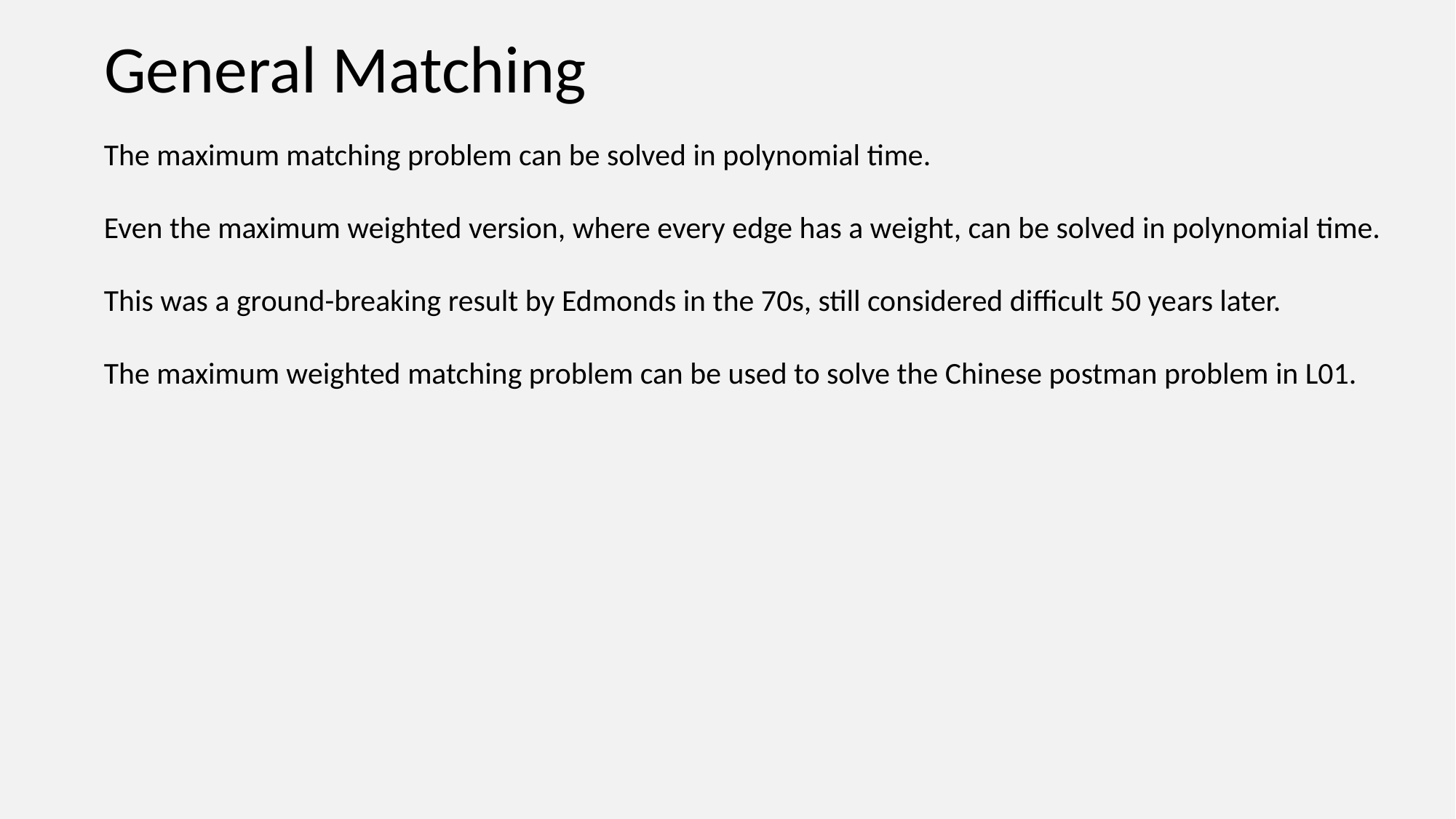

# General Matching
The maximum matching problem can be solved in polynomial time.

Even the maximum weighted version, where every edge has a weight, can be solved in polynomial time.

This was a ground-breaking result by Edmonds in the 70s, still considered difficult 50 years later.

The maximum weighted matching problem can be used to solve the Chinese postman problem in L01.